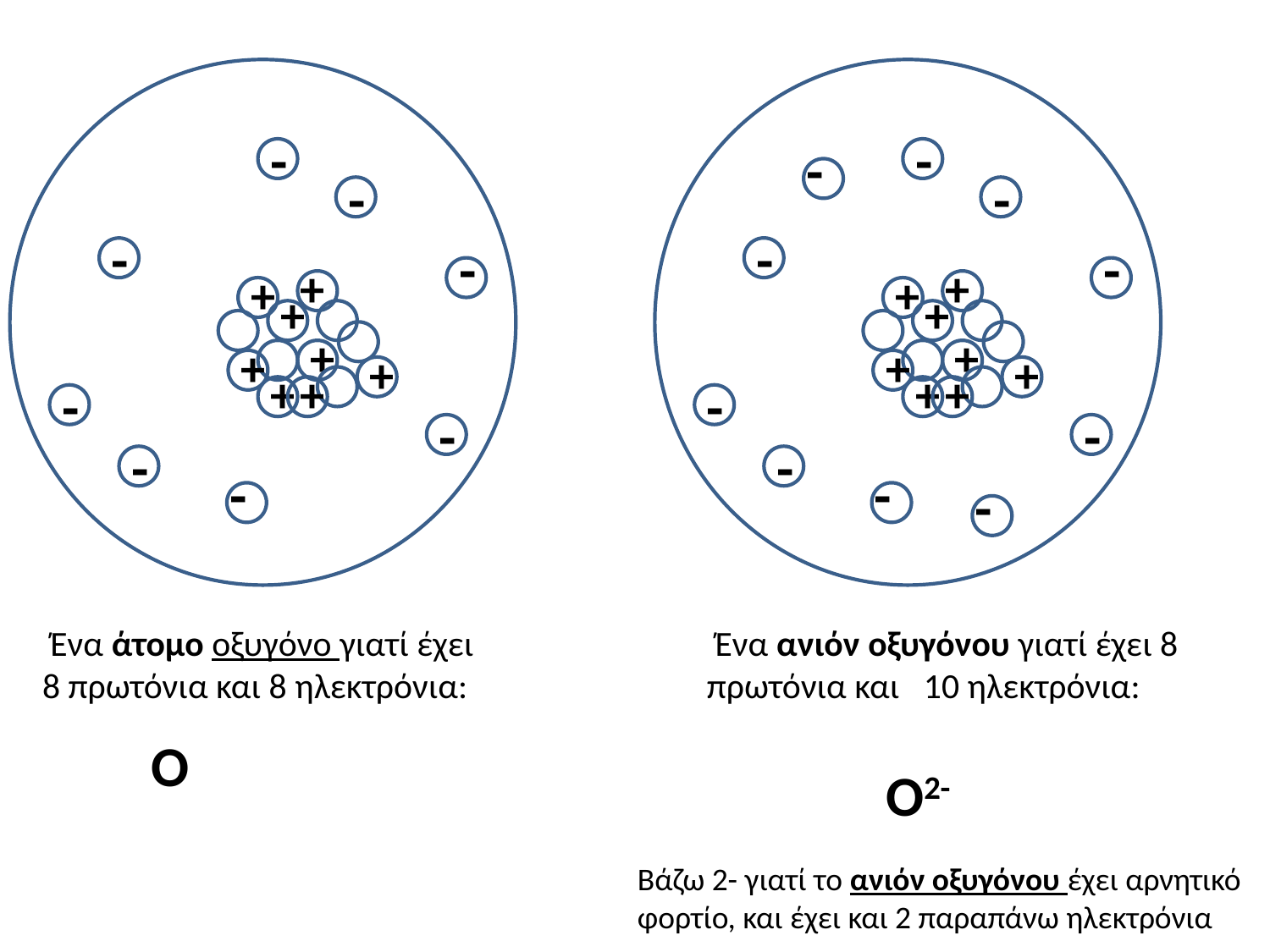

-
-
-

-
-

-
-
-
-

+
+
+

+

+
+

+
+

+

+

+
+

+
+

+
+

-
-

-
-

-
-

-
-
-

 Ένα άτομο οξυγόνο γιατί έχει 8 πρωτόνια και 8 ηλεκτρόνια:
 Ένα ανιόν οξυγόνου γιατί έχει 8 πρωτόνια και   10 ηλεκτρόνια:
Ο
Ο2-
Βάζω 2- γιατί το ανιόν οξυγόνου έχει αρνητικό φορτίο, και έχει και 2 παραπάνω ηλεκτρόνια